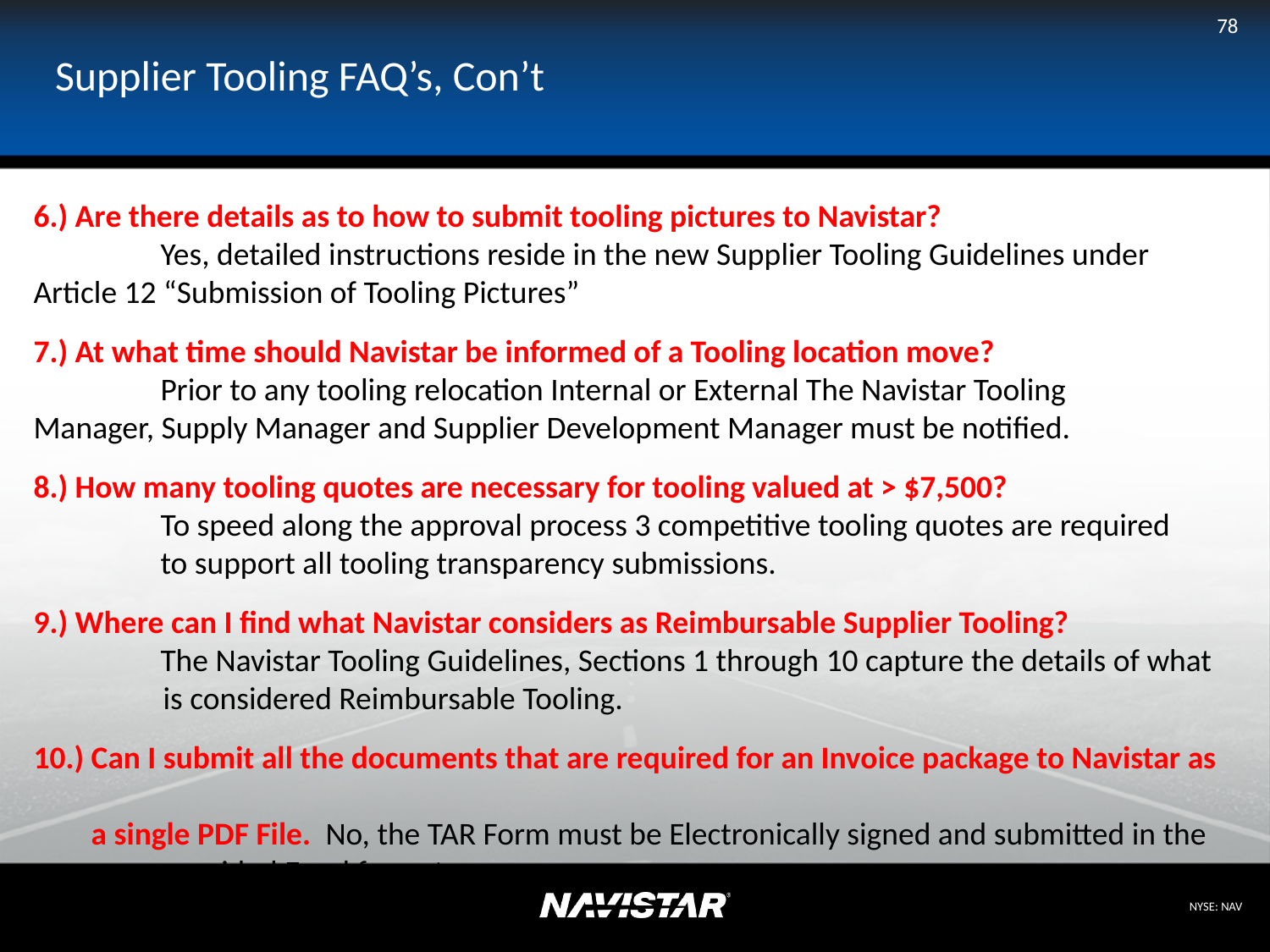

78
# Supplier Tooling FAQ’s, Con’t
6.) Are there details as to how to submit tooling pictures to Navistar?
	Yes, detailed instructions reside in the new Supplier Tooling Guidelines under 	Article 12 “Submission of Tooling Pictures”

7.) At what time should Navistar be informed of a Tooling location move?
	Prior to any tooling relocation Internal or External The Navistar Tooling 	Manager, Supply Manager and Supplier Development Manager must be notified.

8.) How many tooling quotes are necessary for tooling valued at > $7,500?
	To speed along the approval process 3 competitive tooling quotes are required 	to support all tooling transparency submissions.

9.) Where can I find what Navistar considers as Reimbursable Supplier Tooling?
	The Navistar Tooling Guidelines, Sections 1 through 10 capture the details of what
                  is considered Reimbursable Tooling.

10.) Can I submit all the documents that are required for an Invoice package to Navistar as
        a single PDF File.  No, the TAR Form must be Electronically signed and submitted in the
                  provided Excel format.